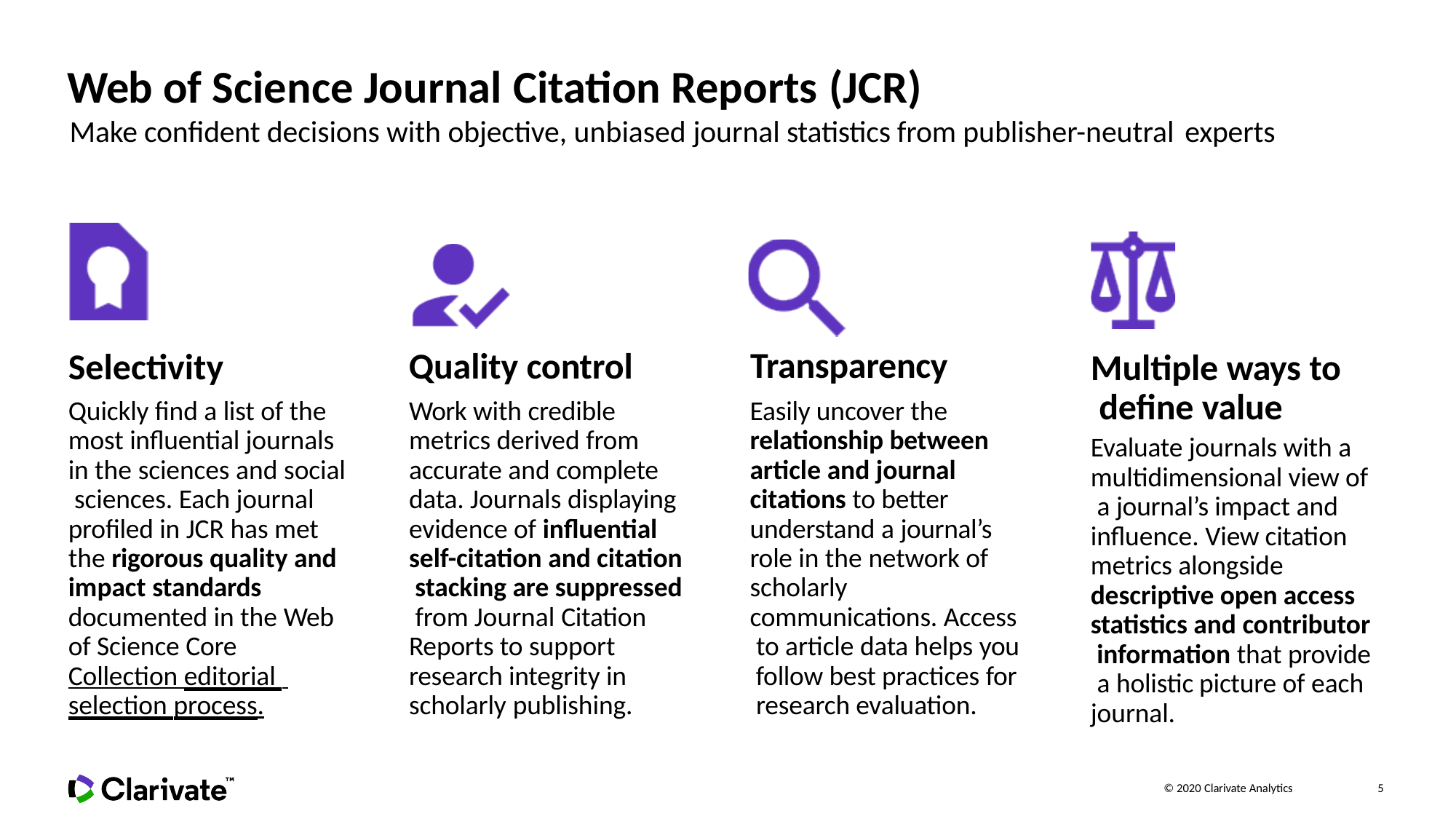

# Web of Science Journal Citation Reports (JCR)
Make confident decisions with objective, unbiased journal statistics from publisher-neutral experts

Transparency
Easily uncover the  relationship between  article and journal  citations to better  understand a journal’s  role in the network of  scholarly  communications. Access  to article data helps you  follow best practices for  research evaluation.
Quality control
Work with credible  metrics derived from  accurate and complete  data. Journals displaying  evidence of influential  self-citation and citation  stacking are suppressed  from Journal Citation  Reports to support  research integrity in  scholarly publishing.
Selectivity
Quickly find a list of the  most influential journals  in the sciences and social  sciences. Each journal  profiled in JCR has met  the rigorous quality and  impact standards  documented in the Web  of Science Core  Collection editorial  selection process.
Multiple ways to  define value
Evaluate journals with a  multidimensional view of  a journal’s impact and  influence. View citation  metrics alongside  descriptive open access  statistics and contributor  information that provide  a holistic picture of each  journal.
© 2020 Clarivate Analytics
5